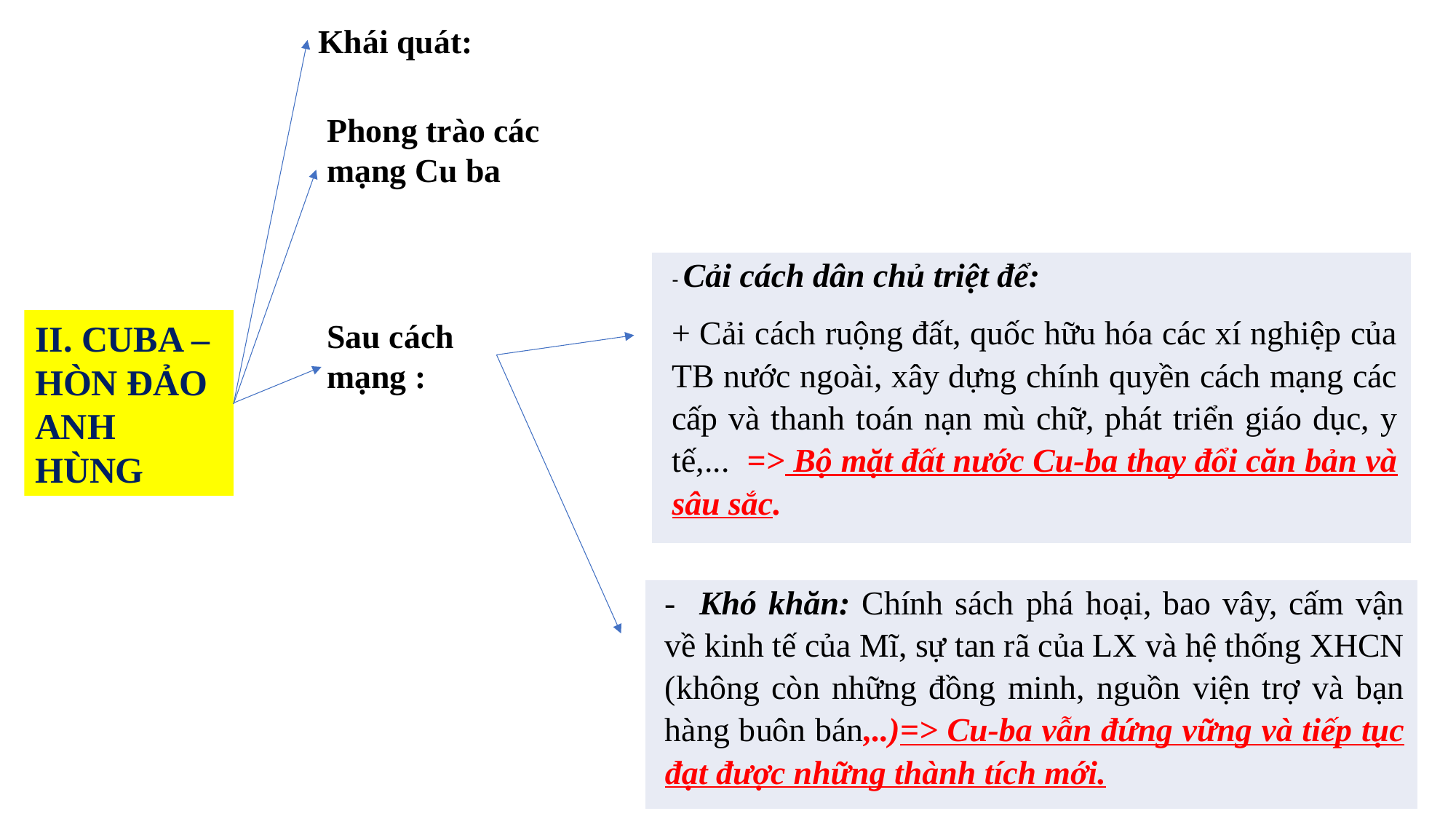

Khái quát:
Phong trào các mạng Cu ba
| - Cải cách dân chủ triệt để: + Cải cách ruộng đất, quốc hữu hóa các xí nghiệp của TB nước ngoài, xây dựng chính quyền cách mạng các cấp và thanh toán nạn mù chữ, phát triển giáo dục, y tế,... => Bộ mặt đất nước Cu-ba thay đổi căn bản và sâu sắc. |
| --- |
Sau cách mạng :
II. CUBA – HÒN ĐẢO ANH HÙNG
| - Khó khăn: Chính sách phá hoại, bao vây, cấm vận về kinh tế của Mĩ, sự tan rã của LX và hệ thống XHCN (không còn những đồng minh, nguồn viện trợ và bạn hàng buôn bán,..)=> Cu-ba vẫn đứng vững và tiếp tục đạt được những thành tích mới. |
| --- |